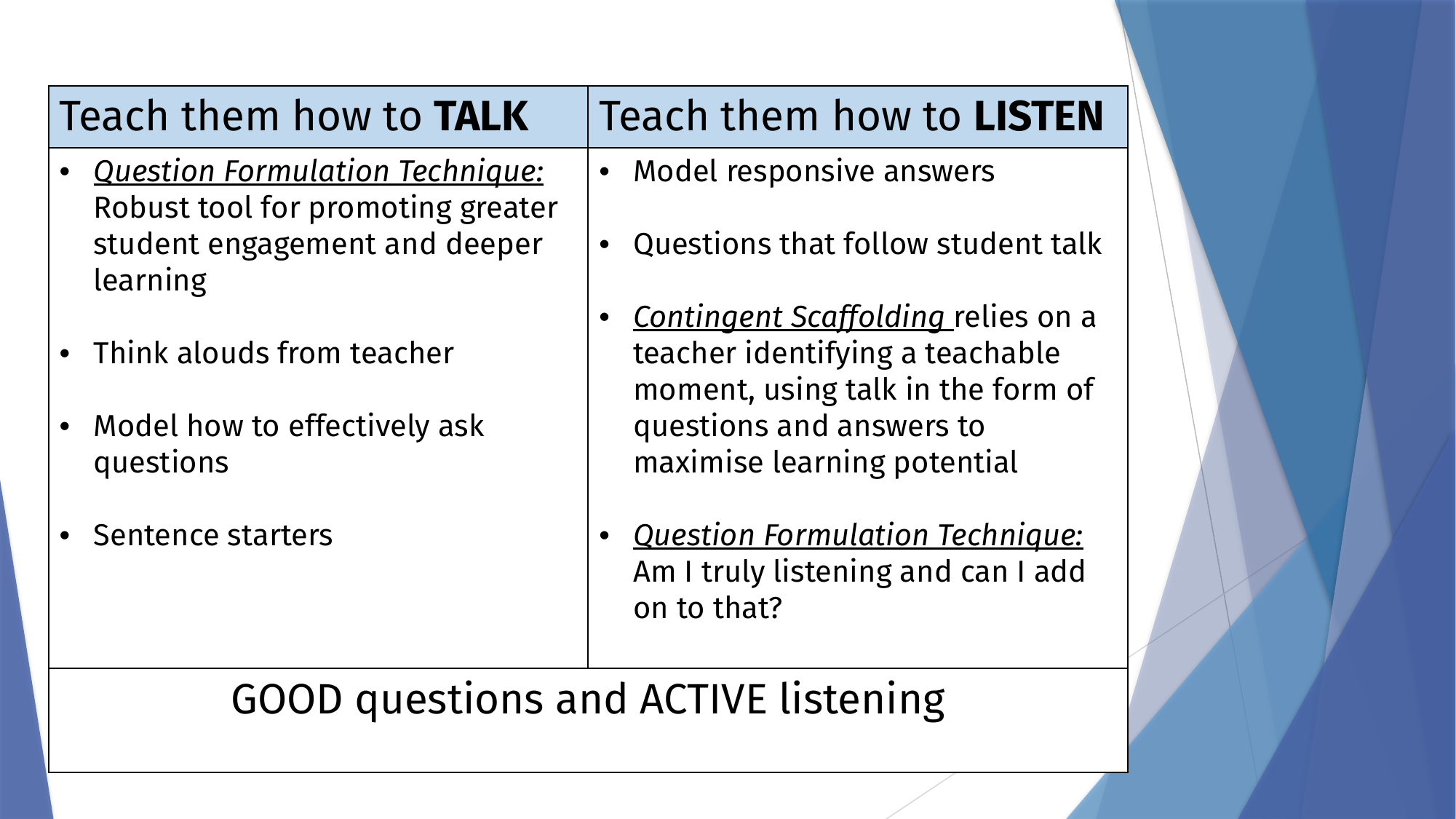

| Teach them how to TALK | Teach them how to LISTEN |
| --- | --- |
| Question Formulation Technique: Robust tool for promoting greater student engagement and deeper learning Think alouds from teacher Model how to effectively ask questions Sentence starters | Model responsive answers Questions that follow student talk Contingent Scaffolding relies on a teacher identifying a teachable moment, using talk in the form of questions and answers to maximise learning potential Question Formulation Technique: Am I truly listening and can I add on to that? |
| GOOD questions and ACTIVE listening |  |